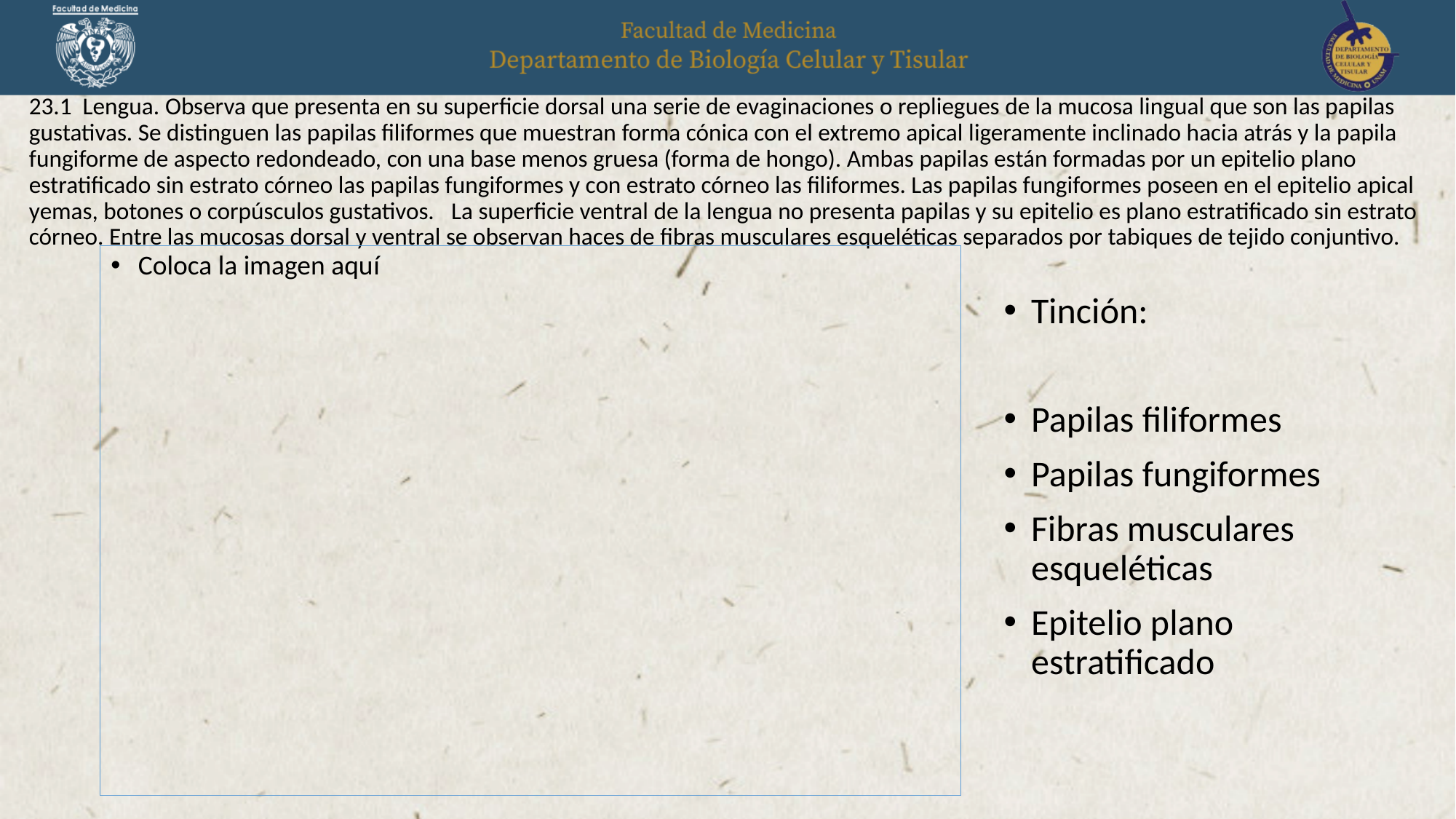

# 23.1  Lengua. Observa que presenta en su superficie dorsal una serie de evaginaciones o repliegues de la mucosa lingual que son las papilas gustativas. Se distinguen las papilas filiformes que muestran forma cónica con el extremo apical ligeramente inclinado hacia atrás y la papila fungiforme de aspecto redondeado, con una base menos gruesa (forma de hongo). Ambas papilas están formadas por un epitelio plano estratificado sin estrato córneo las papilas fungiformes y con estrato córneo las filiformes. Las papilas fungiformes poseen en el epitelio apical yemas, botones o corpúsculos gustativos.   La superficie ventral de la lengua no presenta papilas y su epitelio es plano estratificado sin estrato córneo. Entre las mucosas dorsal y ventral se observan haces de fibras musculares esqueléticas separados por tabiques de tejido conjuntivo.
Coloca la imagen aquí
Tinción:

Papilas filiformes
Papilas fungiformes
Fibras musculares esqueléticas
Epitelio plano estratificado